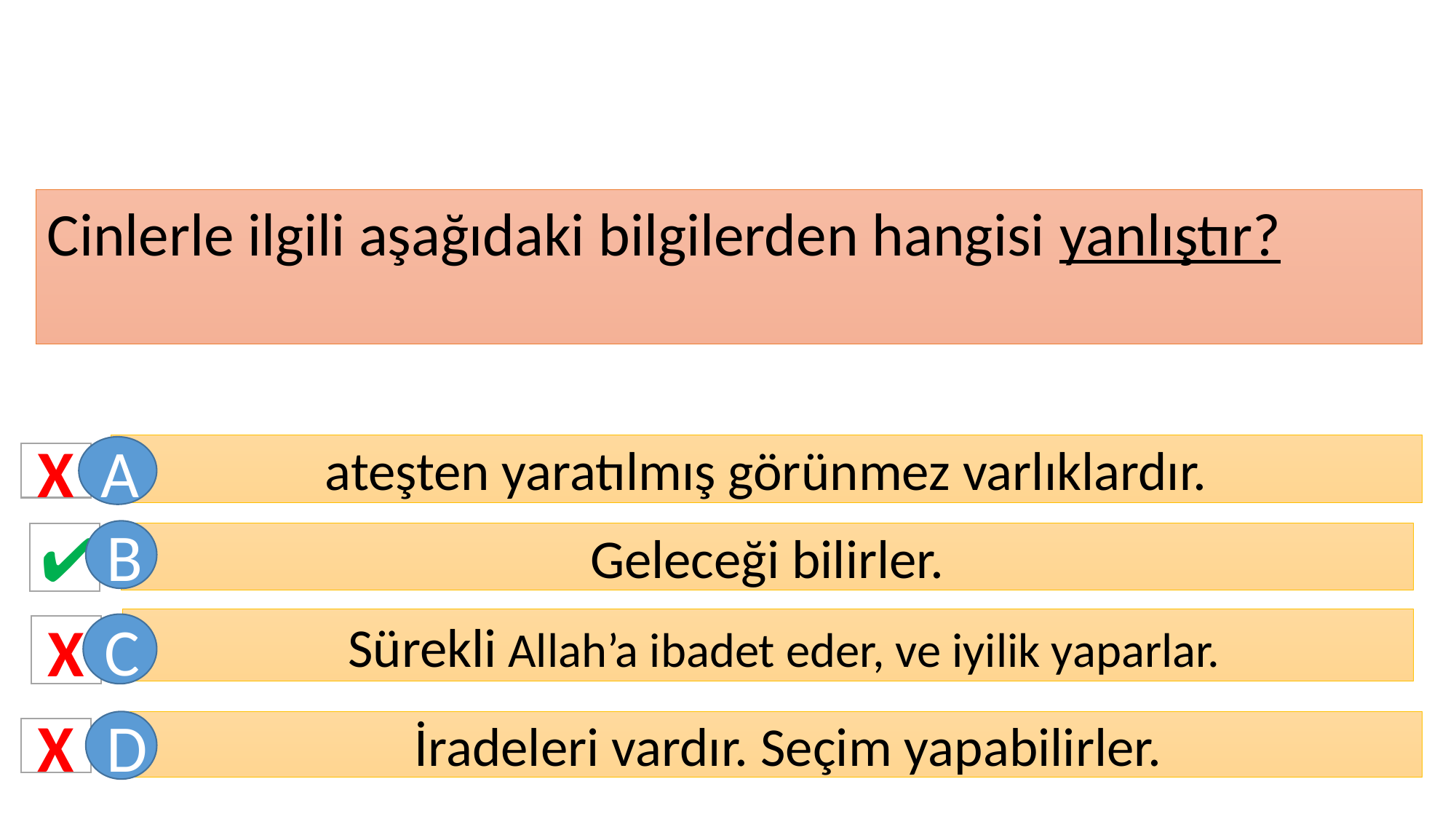

Cinlerle ilgili aşağıdaki bilgilerden hangisi yanlıştır?
ateşten yaratılmış görünmez varlıklardır.
A
X
B
Geleceği bilirler.
✔
   Sürekli Allah’a ibadet eder, ve iyilik yaparlar.
C
X
D
  İradeleri vardır. Seçim yapabilirler.
X